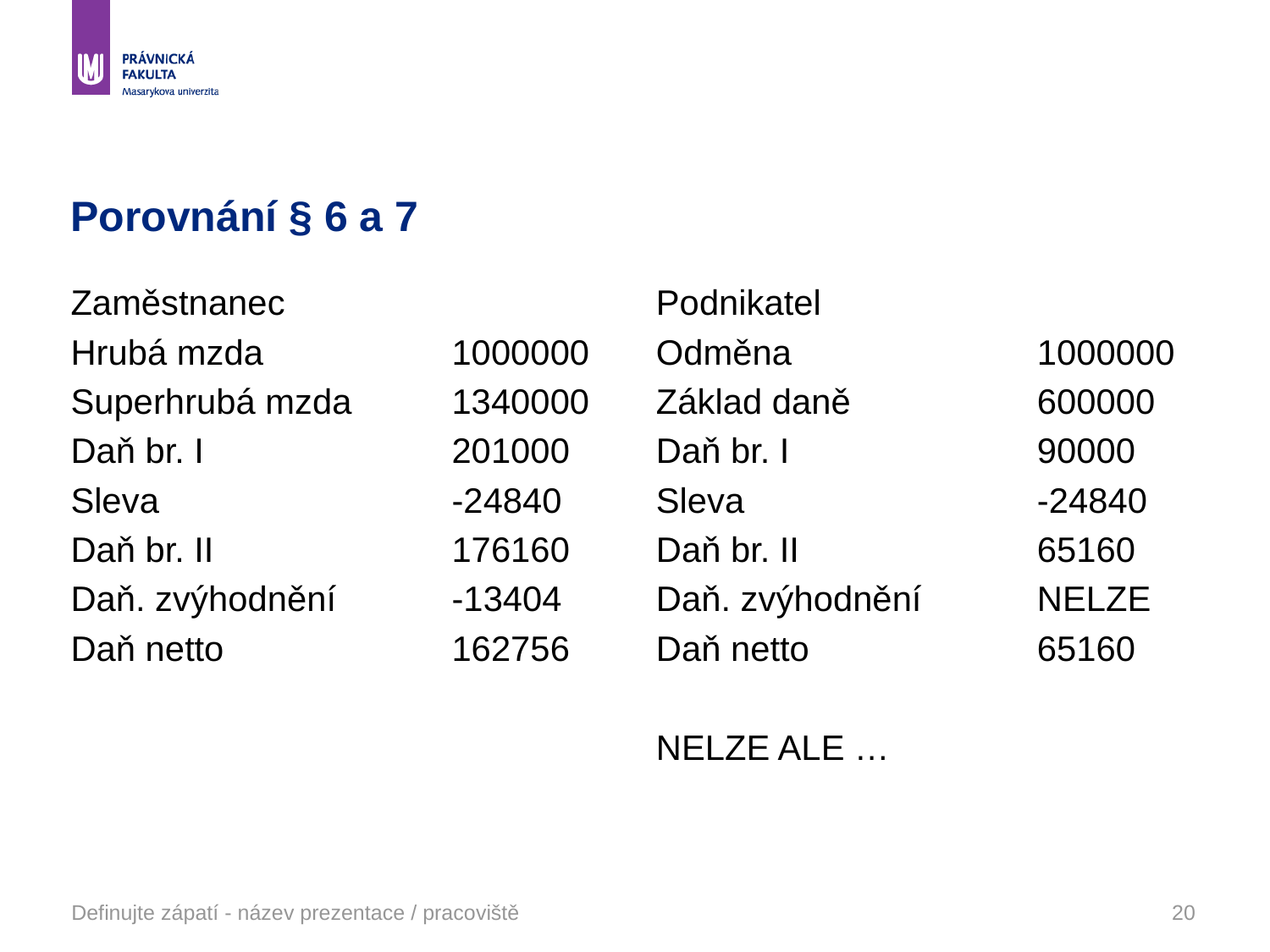

# Porovnání § 6 a 7
Zaměstnanec
Hrubá mzda 		1000000
Superhrubá mzda 	1340000
Daň br. I		201000
Sleva			-24840
Daň br. II		176160
Daň. zvýhodnění	-13404
Daň netto		162756
Podnikatel
Odměna		1000000
Základ daně		600000
Daň br. I		90000
Sleva			-24840
Daň br. II		65160
Daň. zvýhodnění	NELZE
Daň netto		65160

NELZE ALE …

Definujte zápatí - název prezentace / pracoviště
20